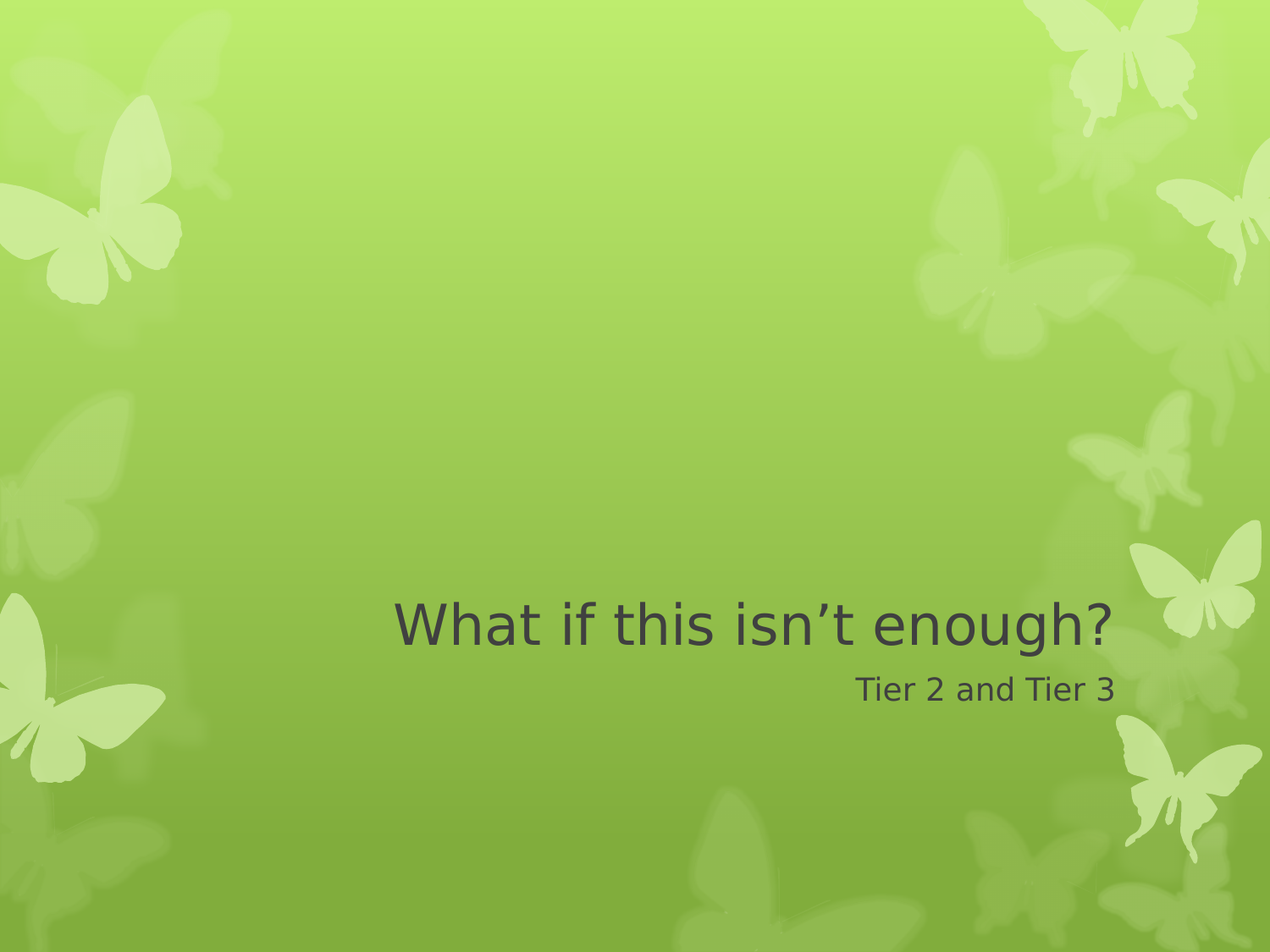

# What if this isn’t enough?
Tier 2 and Tier 3